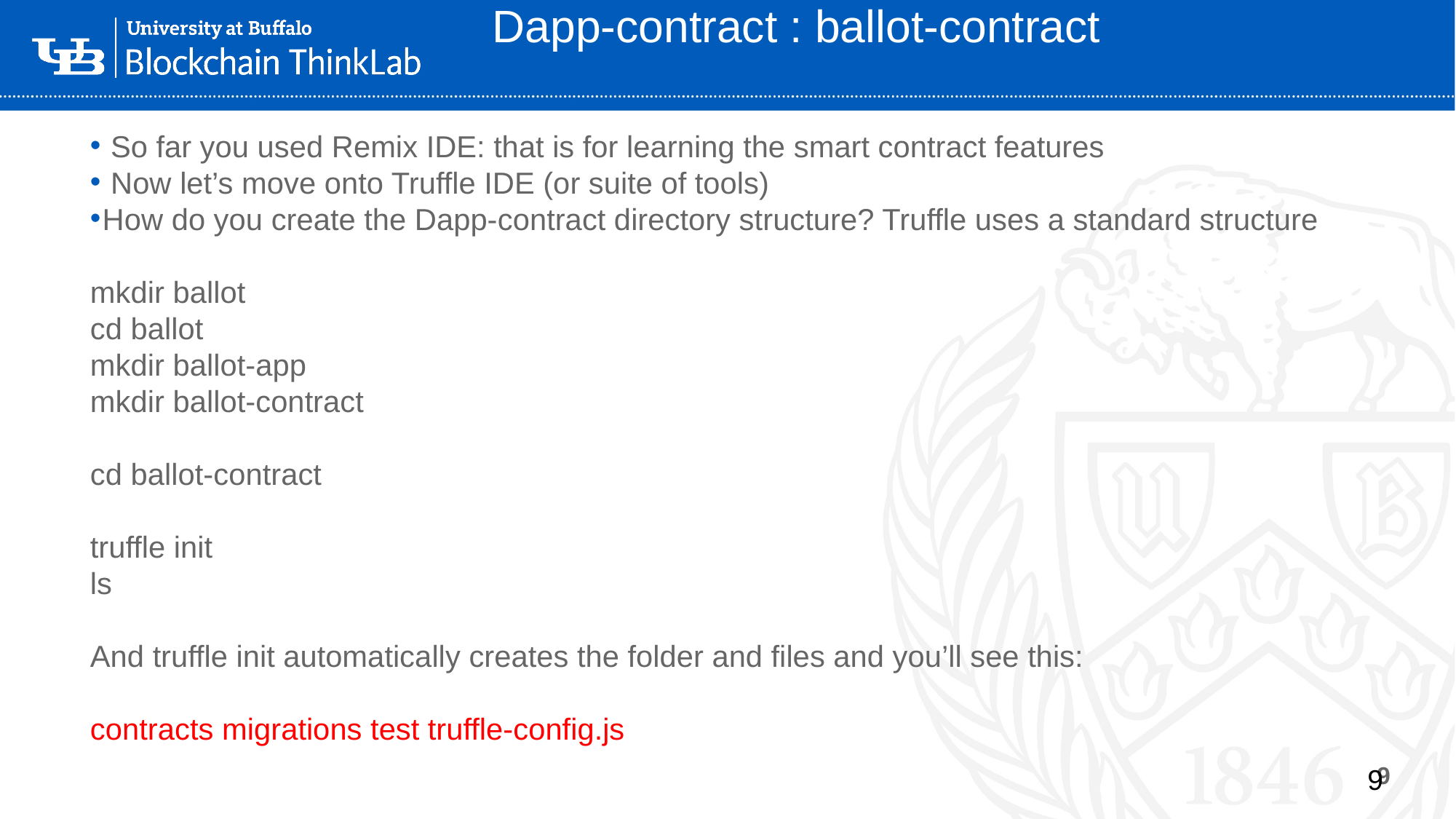

Copyright, Manning Blockchain in Action, 2020
# Dapp-contract : ballot-contract
 So far you used Remix IDE: that is for learning the smart contract features
 Now let’s move onto Truffle IDE (or suite of tools)
How do you create the Dapp-contract directory structure? Truffle uses a standard structure

mkdir ballot
cd ballot
mkdir ballot-app
mkdir ballot-contract

cd ballot-contract

truffle init
ls

And truffle init automatically creates the folder and files and you’ll see this:

contracts migrations test truffle-config.js

9